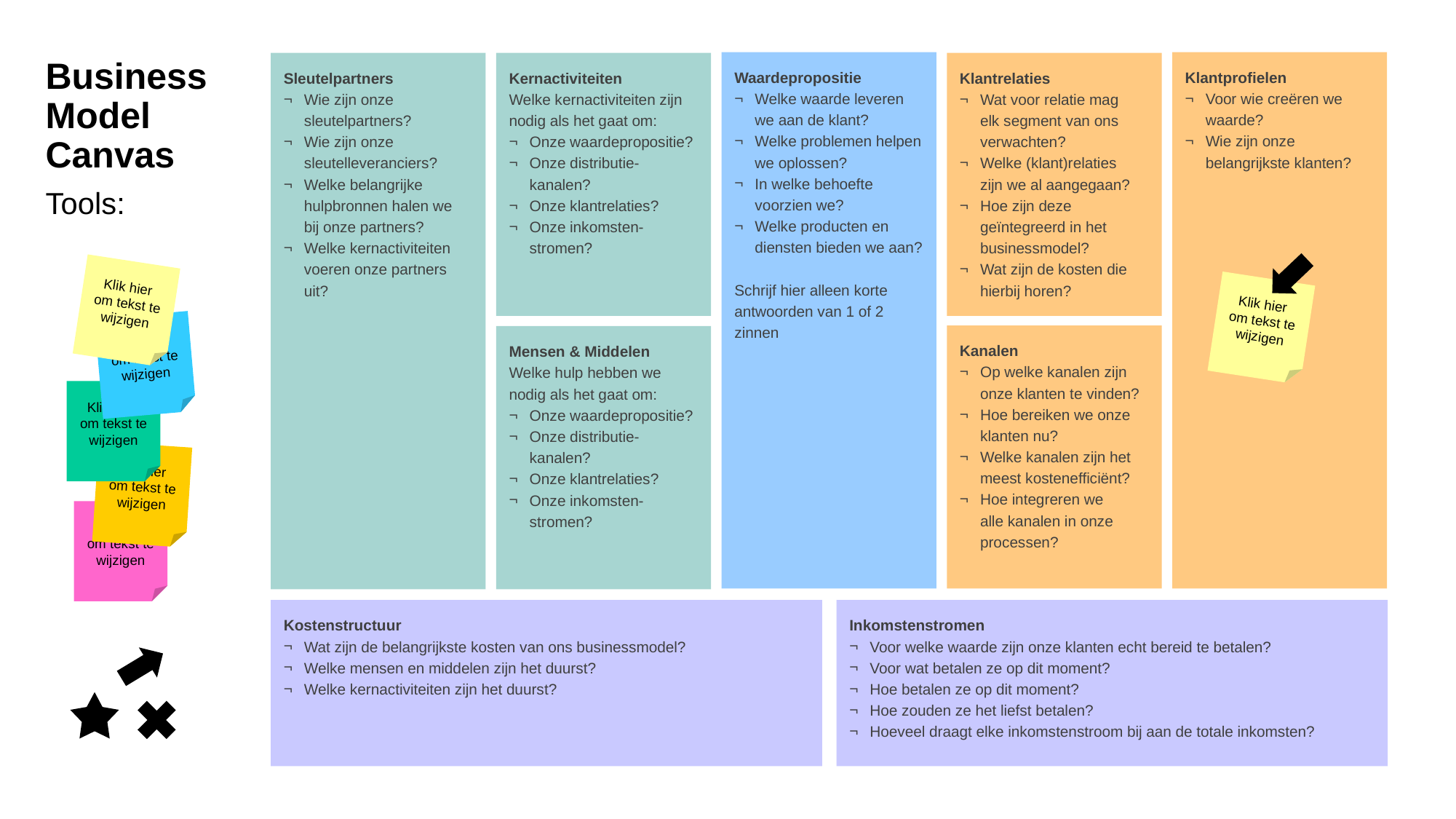

Klik hier
om tekst te wijzigen
Klik hier
om tekst te wijzigen
Klik hier
om tekst te wijzigen
Klik hier
om tekst te wijzigen
Klik hier
om tekst te wijzigen
Klik hier
om tekst te wijzigen